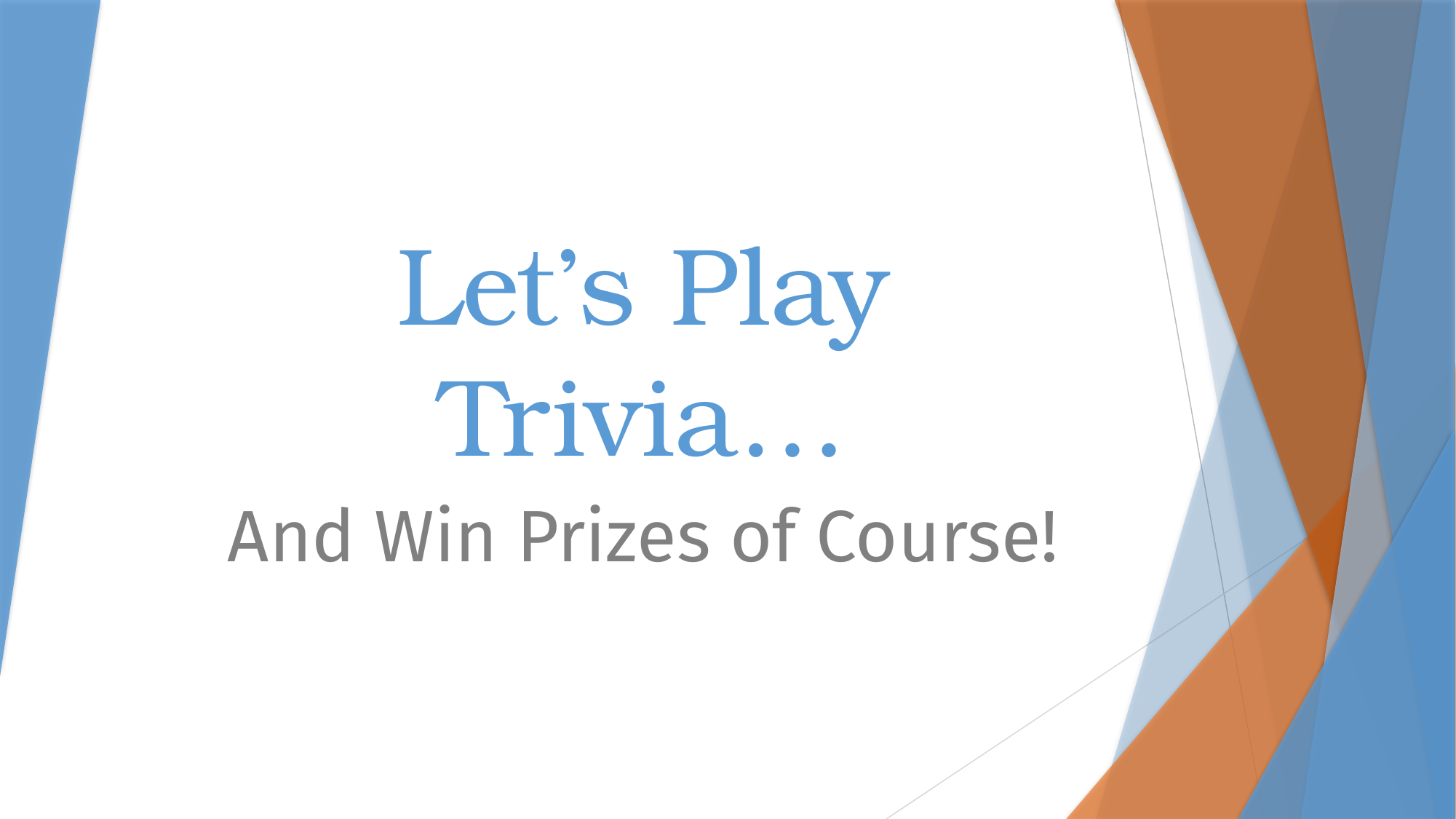

# Let’s Play Trivia…
And Win Prizes of Course!